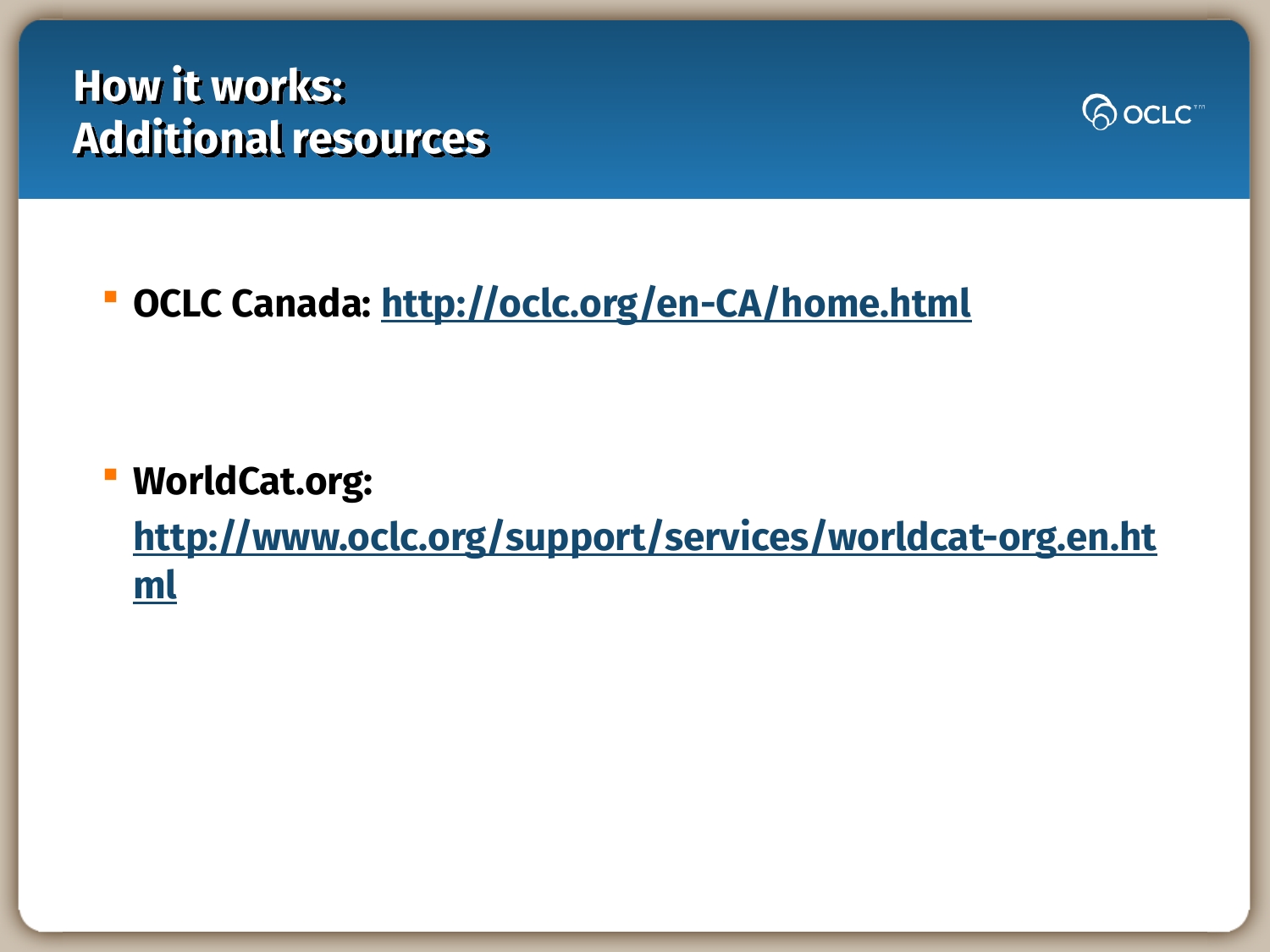

# How it works: Additional resources
OCLC Canada: http://oclc.org/en-CA/home.html

WorldCat.org: http://www.oclc.org/support/services/worldcat-org.en.html